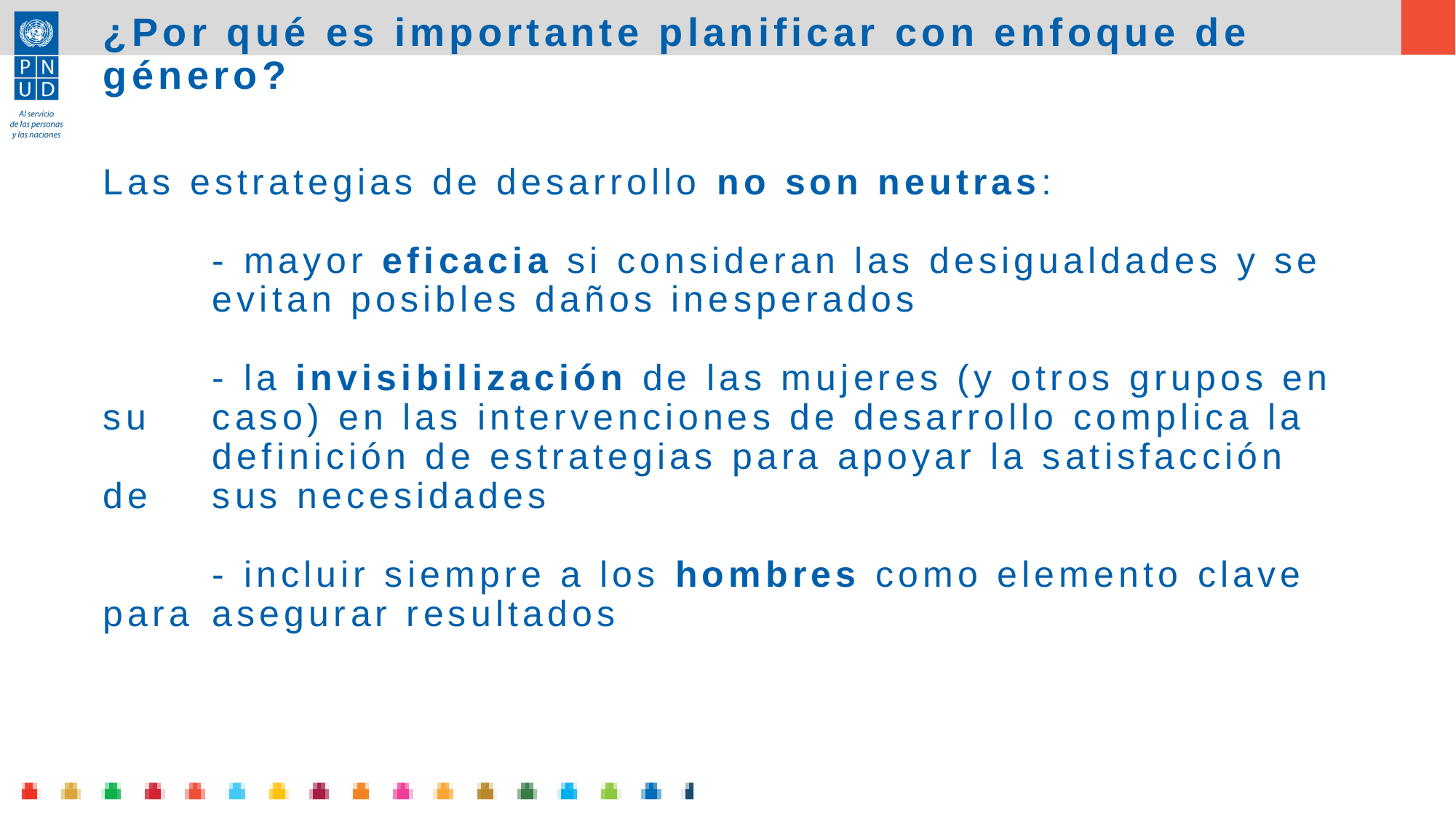

# ¿Por qué es importante planificar con enfoque de género? Las estrategias de desarrollo no son neutras: - mayor eficacia si consideran las desigualdades y se 	evitan posibles daños inesperados - la invisibilización de las mujeres (y otros grupos en su 	caso) en las intervenciones de desarrollo complica la 	definición de estrategias para apoyar la satisfacción de 	sus necesidades - incluir siempre a los hombres como elemento clave para 	asegurar resultados